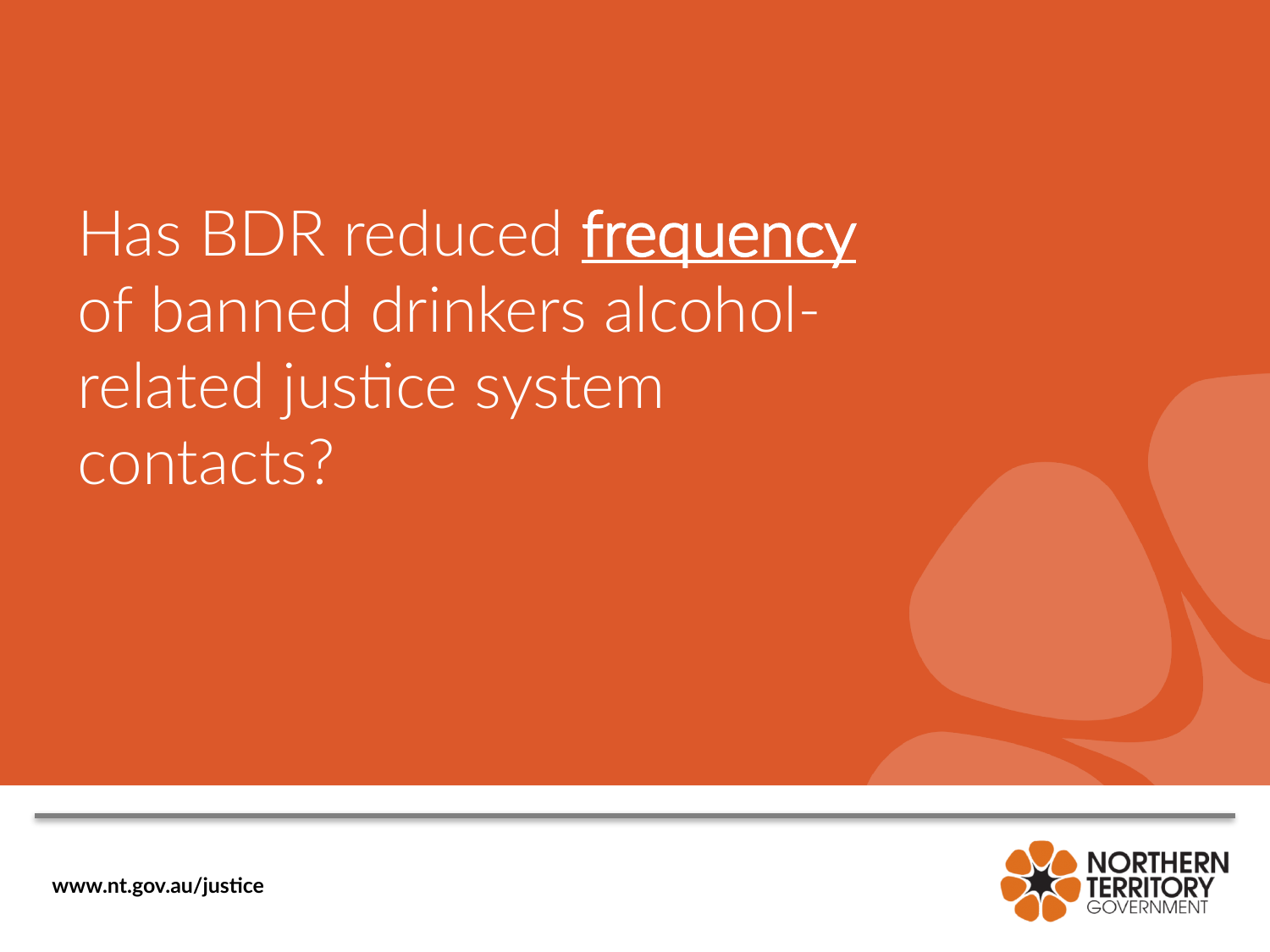

# Has BDR reduced frequency of banned drinkers alcohol-related justice system contacts?